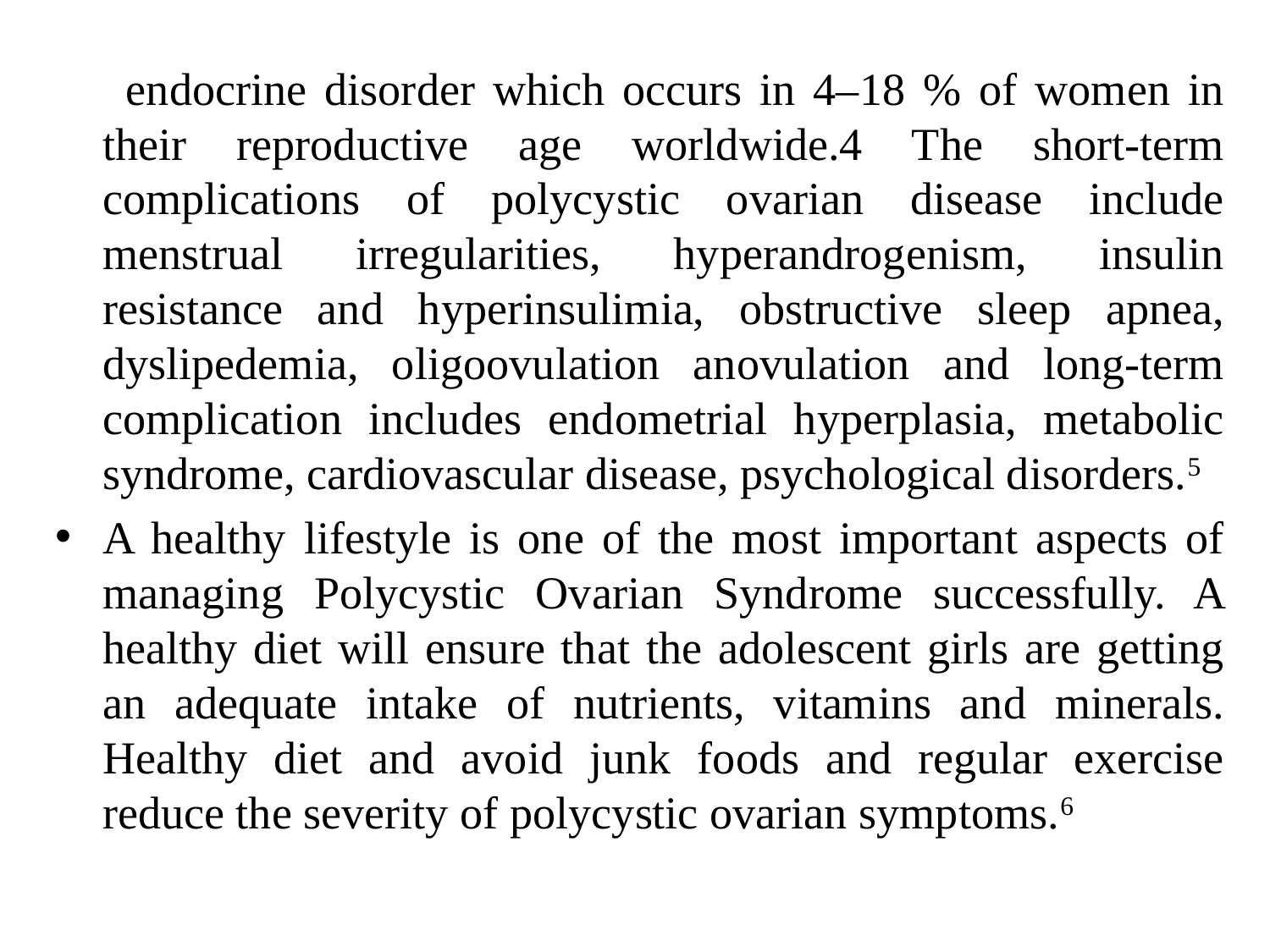

endocrine disorder which occurs in 4–18 % of women in their reproductive age worldwide.4 The short-term complications of polycystic ovarian disease include menstrual irregularities, hyperandrogenism, insulin resistance and hyperinsulimia, obstructive sleep apnea, dyslipedemia, oligoovulation anovulation and long-term complication includes endometrial hyperplasia, metabolic syndrome, cardiovascular disease, psychological disorders.5
A healthy lifestyle is one of the most important aspects of managing Polycystic Ovarian Syndrome successfully. A healthy diet will ensure that the adolescent girls are getting an adequate intake of nutrients, vitamins and minerals. Healthy diet and avoid junk foods and regular exercise reduce the severity of polycystic ovarian symptoms.6